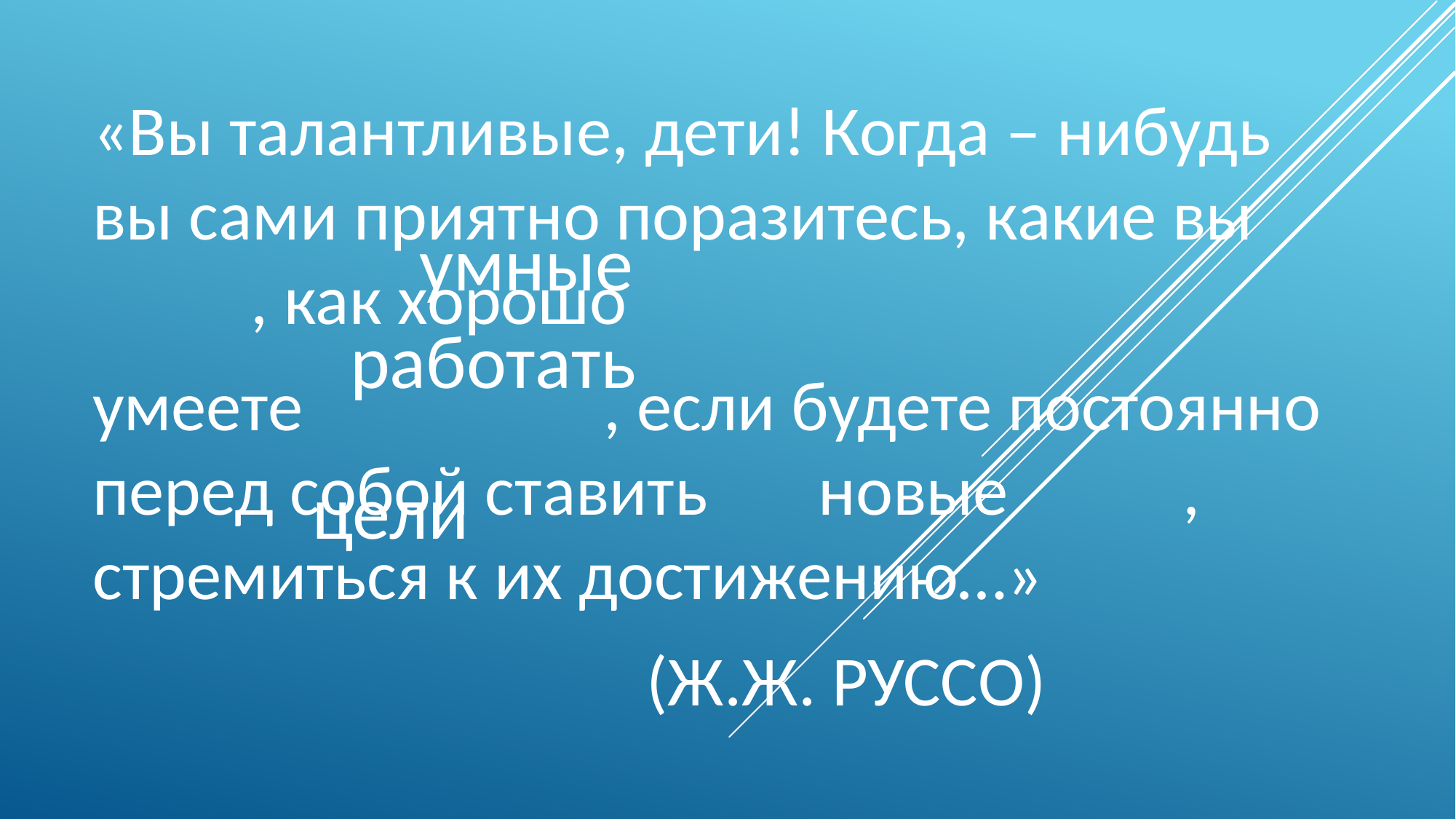

«Вы талантливые, дети! Когда – нибудь вы сами приятно поразитесь, какие вы                 , как хорошо
умеете                   , если будете постоянно перед собой ставить       новые           , стремиться к их достижению…»
                                   (Ж.Ж. РУССО)

умные
работать
цели